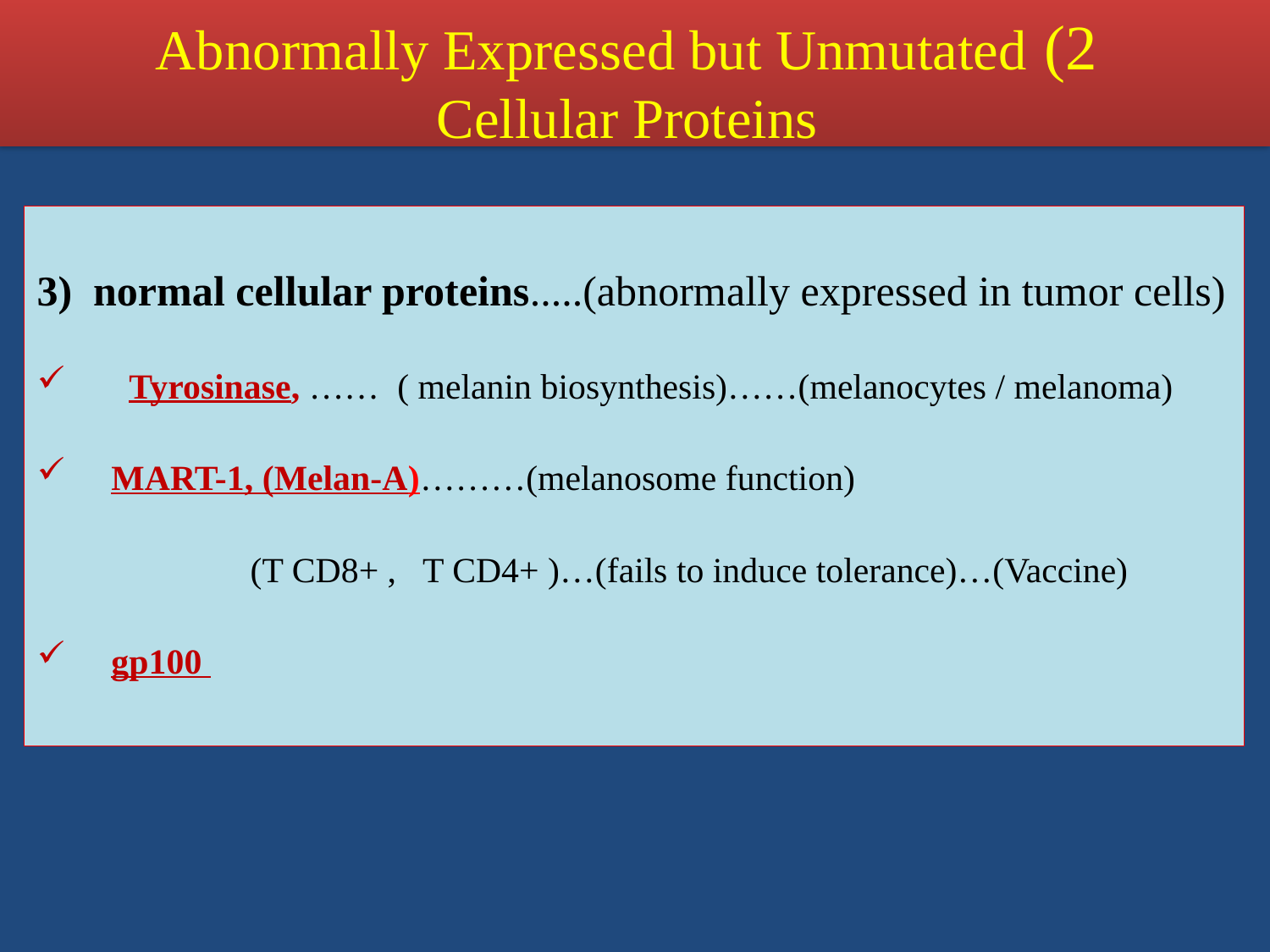

2) Abnormally Expressed but Unmutated
 Cellular Proteins
3)  normal cellular proteins.....(abnormally expressed in tumor cells)
     Tyrosinase, ……  ( melanin biosynthesis)……(melanocytes / melanoma)
   MART-1, (Melan-A)………(melanosome function)
                        (T CD8+ ,   T CD4+ )…(fails to induce tolerance)…(Vaccine)
   gp100